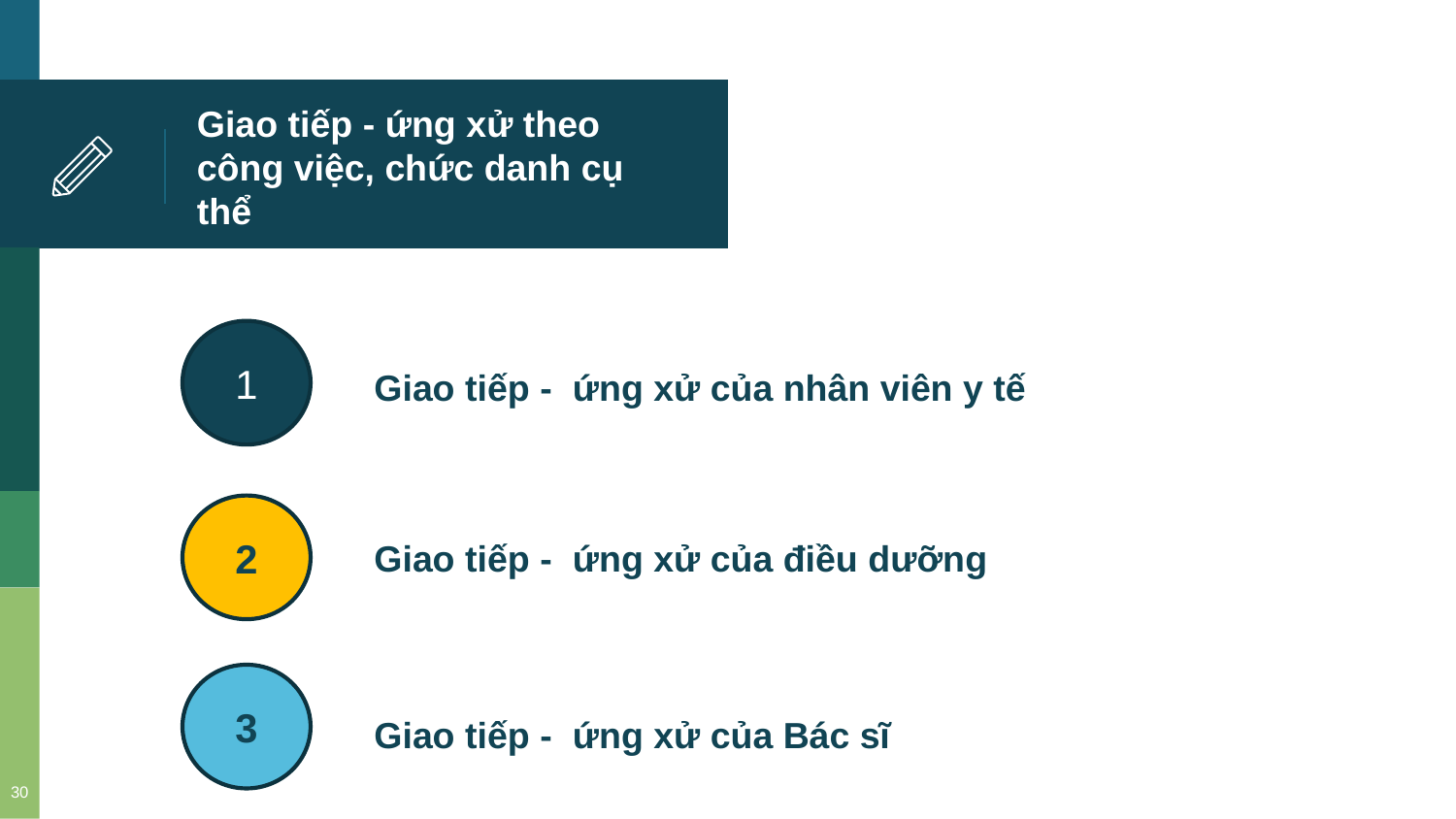

# Giao tiếp - ứng xử theo công việc, chức danh cụ thể

Giao tiếp -  ứng xử của nhân viên y tế
1
Giao tiếp -  ứng xử của điều dưỡng
2
Giao tiếp -  ứng xử của Bác sĩ
3
30